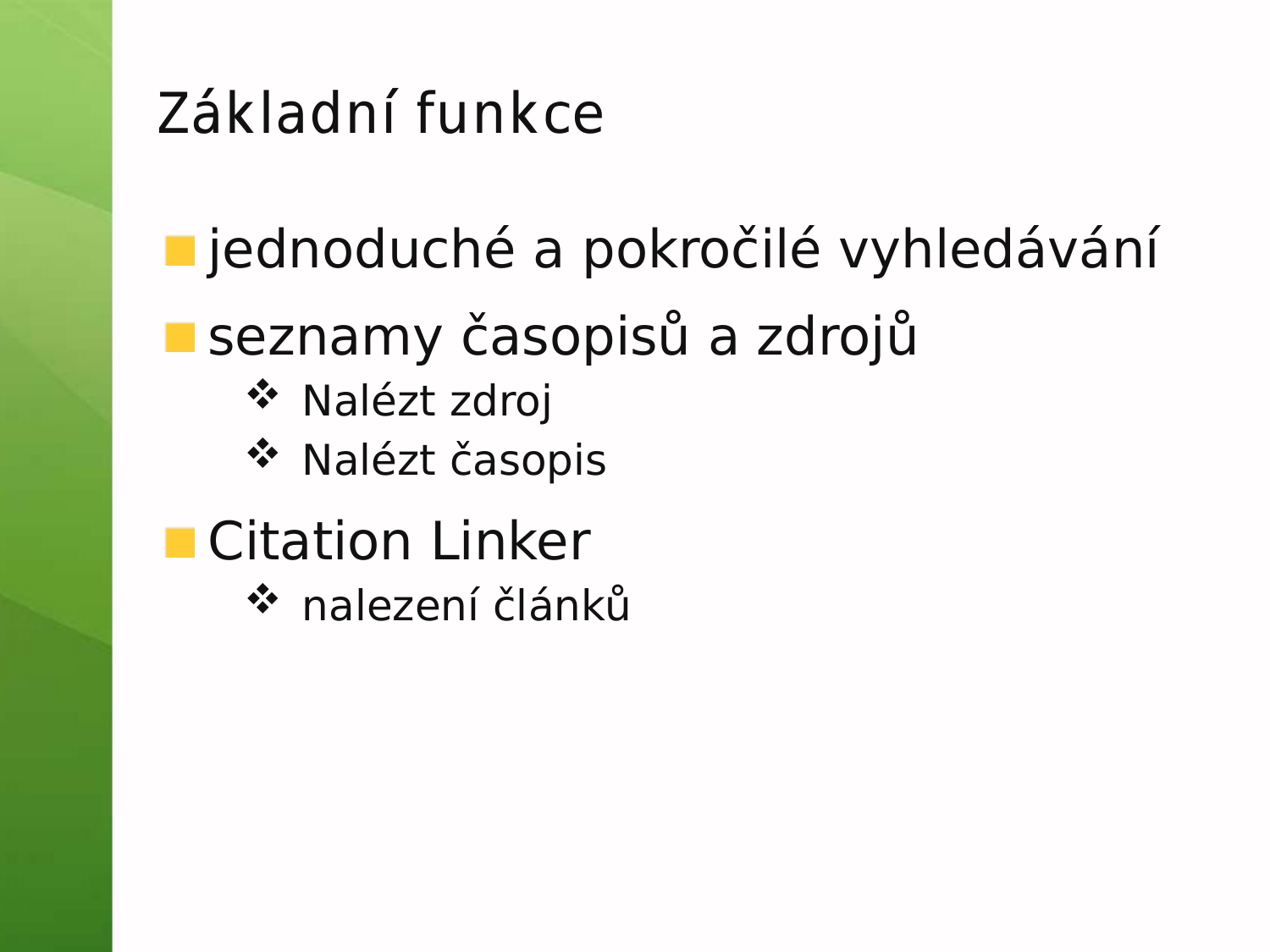

# Základní funkce
jednoduché a pokročilé vyhledávání
seznamy časopisů a zdrojů
Nalézt zdroj
Nalézt časopis
Citation Linker
nalezení článků